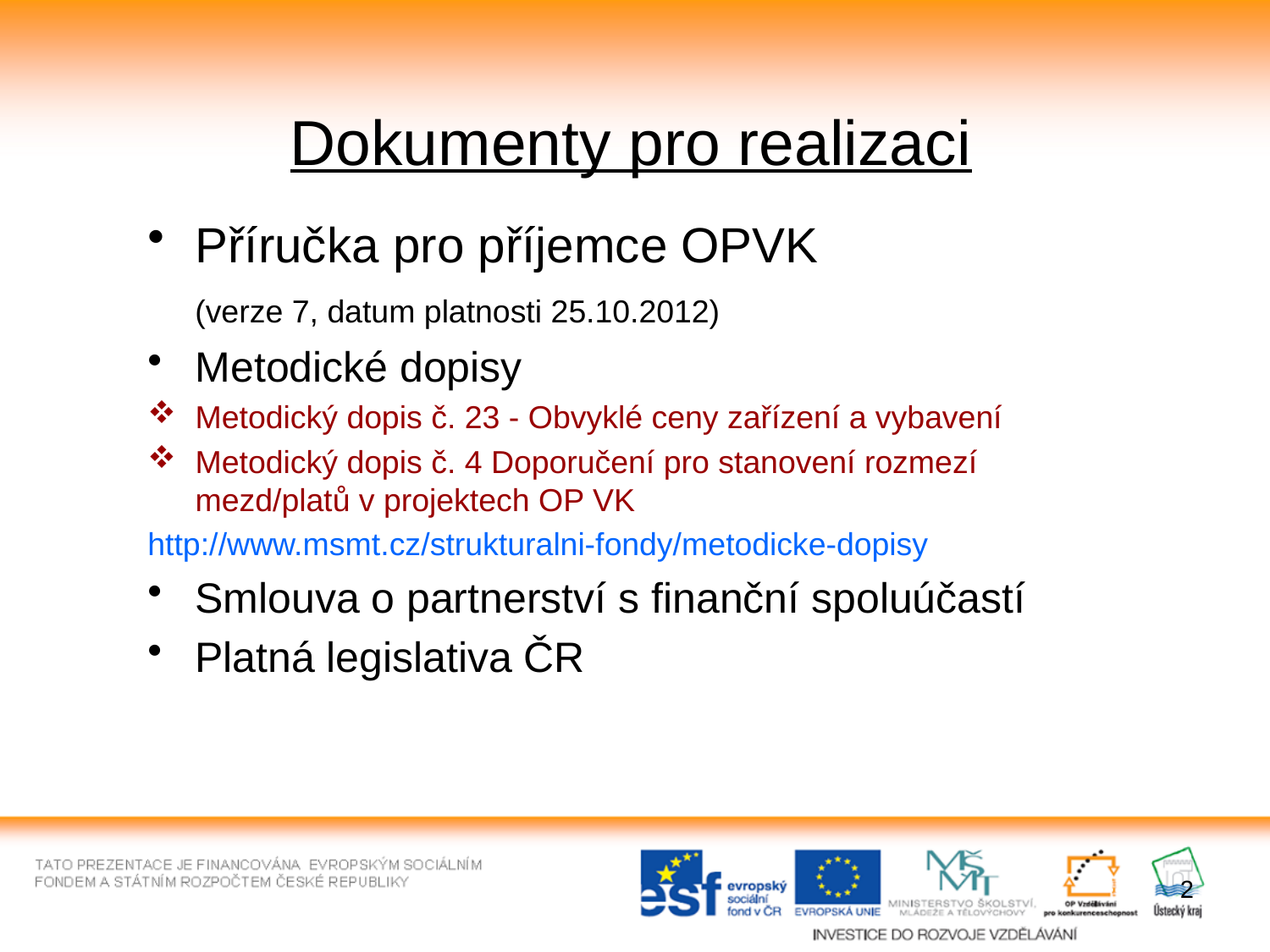

# Dokumenty pro realizaci

Příručka pro příjemce OPVK
    (verze 7, datum platnosti 25.10.2012)
Metodické dopisy
Metodický dopis č. 23 - Obvyklé ceny zařízení a vybavení
Metodický dopis č. 4 Doporučení pro stanovení rozmezí mezd/platů v projektech OP VK
http://www.msmt.cz/strukturalni-fondy/metodicke-dopisy
Smlouva o partnerství s finanční spoluúčastí
Platná legislativa ČR
2